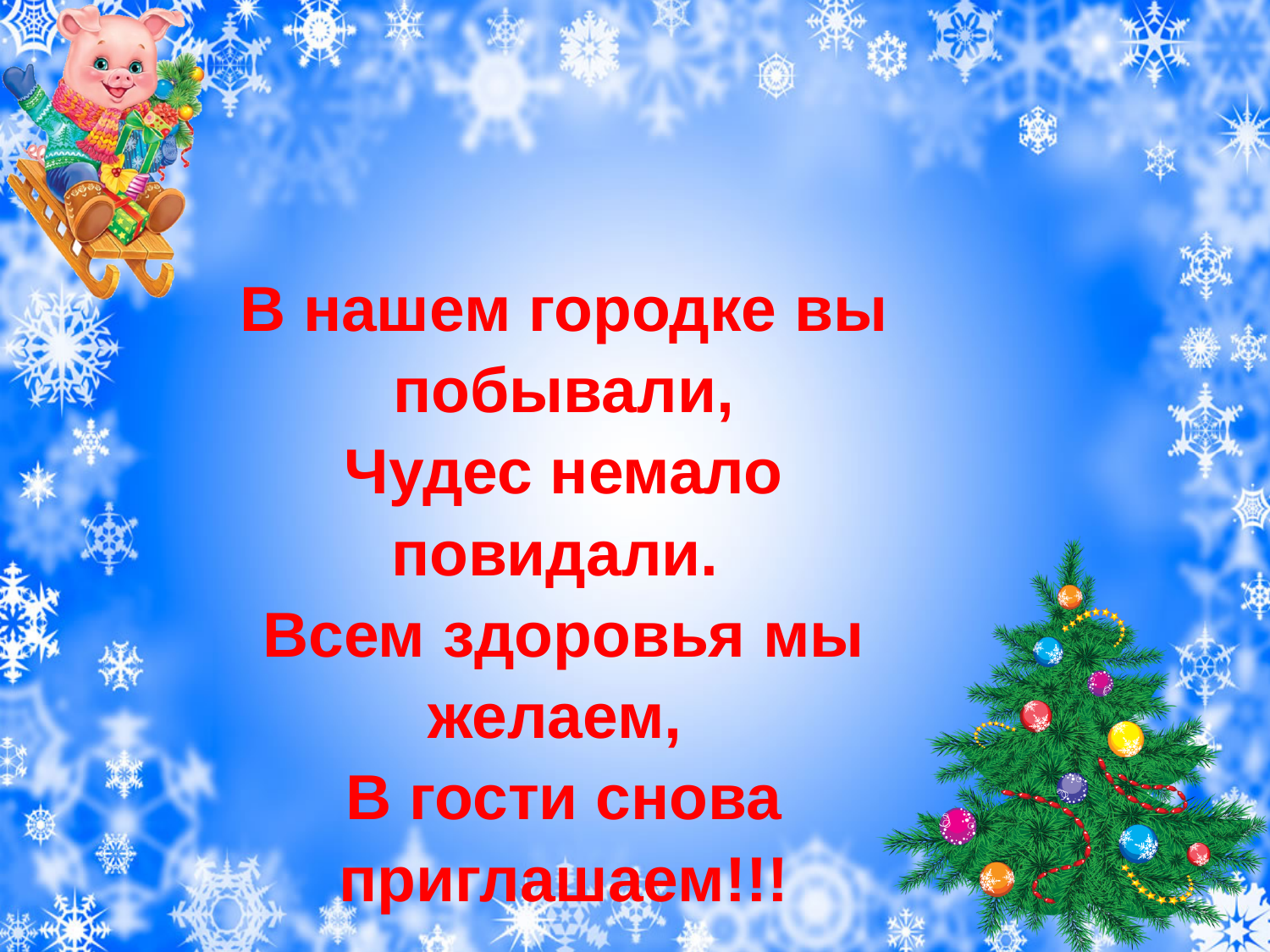

В нашем городке вы побывали,
Чудес немало повидали.
Всем здоровья мы желаем,
В гости снова приглашаем!!!